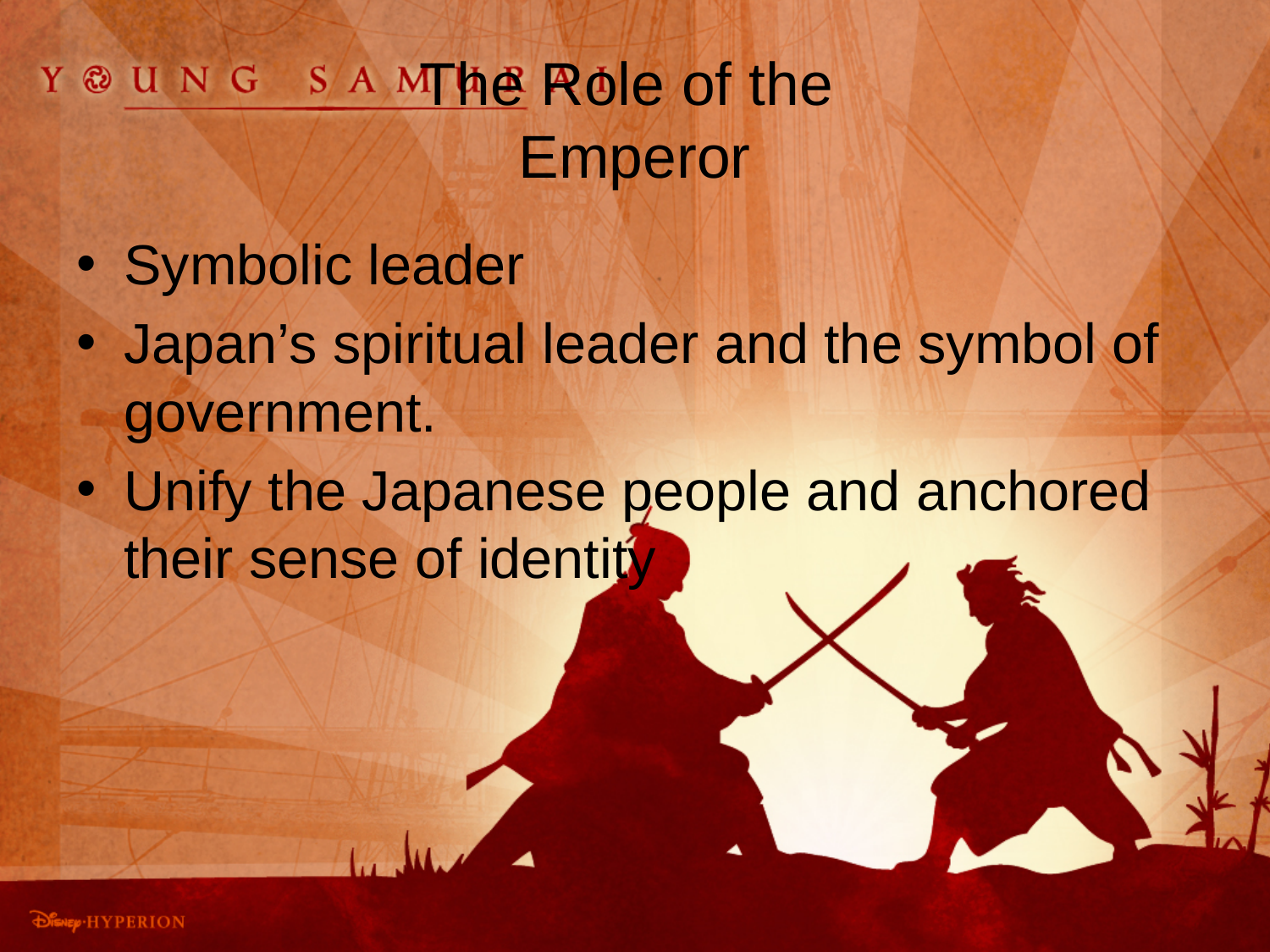

# The Role of the Emperor
Symbolic leader
Japan’s spiritual leader and the symbol of government.
Unify the Japanese people and anchored their sense of identity